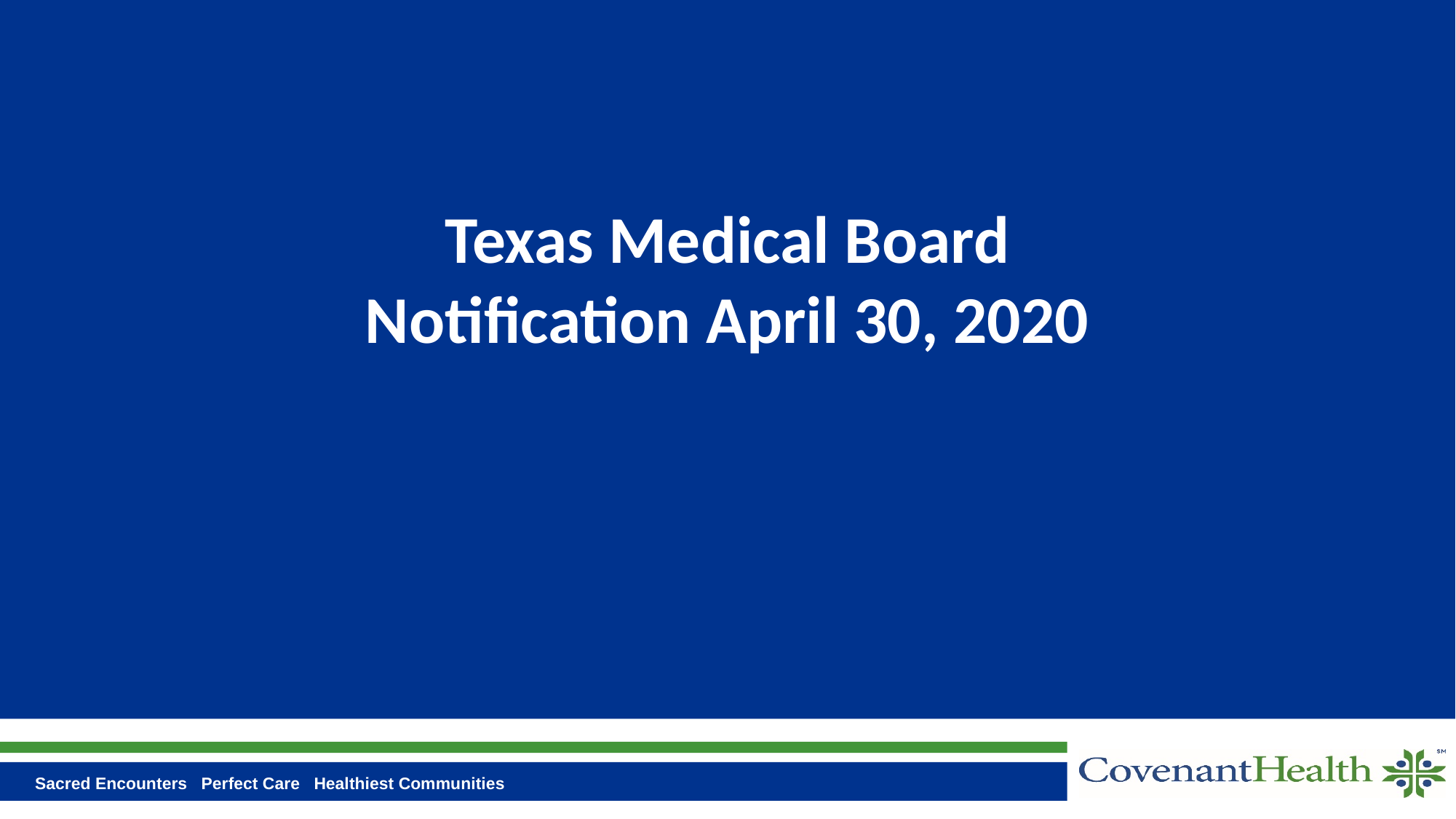

# Texas Medical Board Notification April 30, 2020